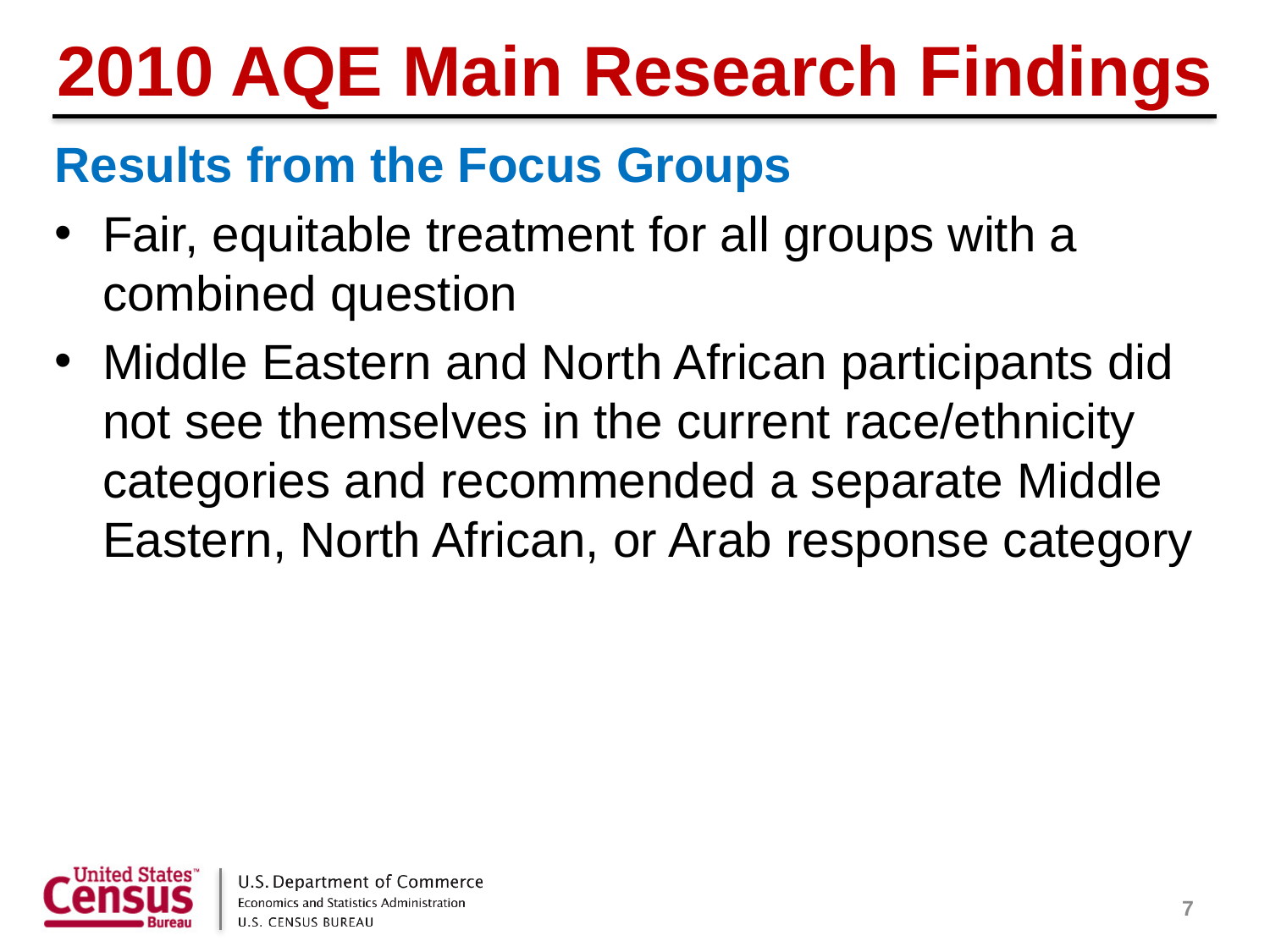

2010 AQE Main Research Findings
Results from the Focus Groups
Fair, equitable treatment for all groups with a combined question
Middle Eastern and North African participants did not see themselves in the current race/ethnicity categories and recommended a separate Middle Eastern, North African, or Arab response category
7